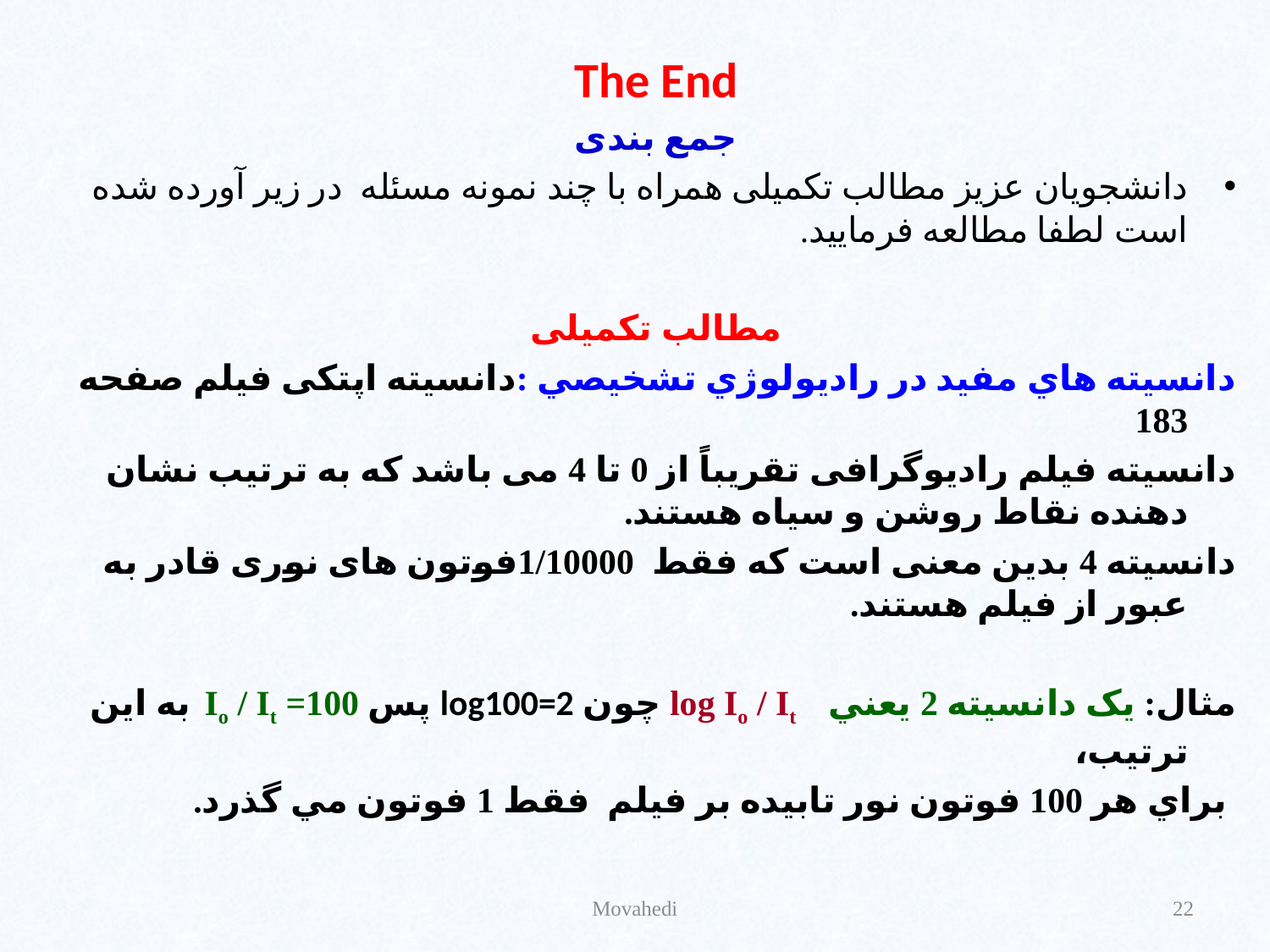

The End
جمع بندی
دانشجویان عزیز مطالب تکمیلی همراه با چند نمونه مسئله  در زیر آورده شده است لطفا مطالعه فرمایید.

مطالب تکمیلی
دانسيته هاي مفيد در راديولوژي تشخيصي :دانسیته اپتکی فیلم صفحه 183
دانسیته فیلم رادیوگرافی تقریباً از 0 تا 4 می باشد که به ترتیب نشان دهنده نقاط روشن و سیاه هستند.
دانسیته 4 بدین معنی است که فقط  1/10000فوتون های نوری قادر به عبور از فیلم هستند.

مثال: يک دانسيته 2 يعني    log Io / It چون log100=2 پس 100= Io / It  به اين ترتيب،
 براي هر 100 فوتون نور تابيده بر فيلم  فقط 1 فوتون مي گذرد.

Movahedi
22